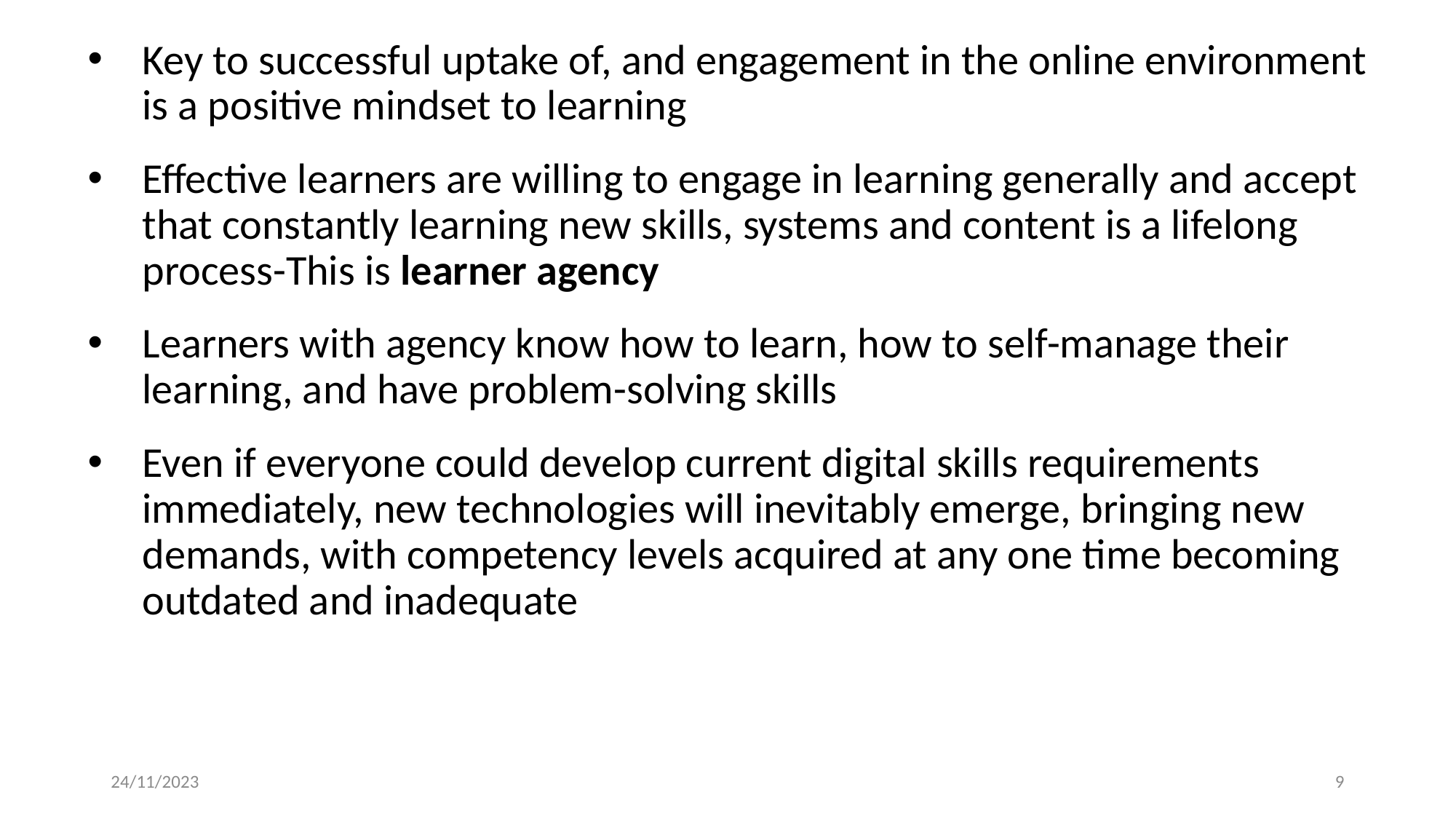

Key to successful uptake of, and engagement in the online environment is a positive mindset to learning
Effective learners are willing to engage in learning generally and accept that constantly learning new skills, systems and content is a lifelong process-This is learner agency
Learners with agency know how to learn, how to self-manage their learning, and have problem-solving skills
Even if everyone could develop current digital skills requirements immediately, new technologies will inevitably emerge, bringing new demands, with competency levels acquired at any one time becoming outdated and inadequate

24/11/2023
9